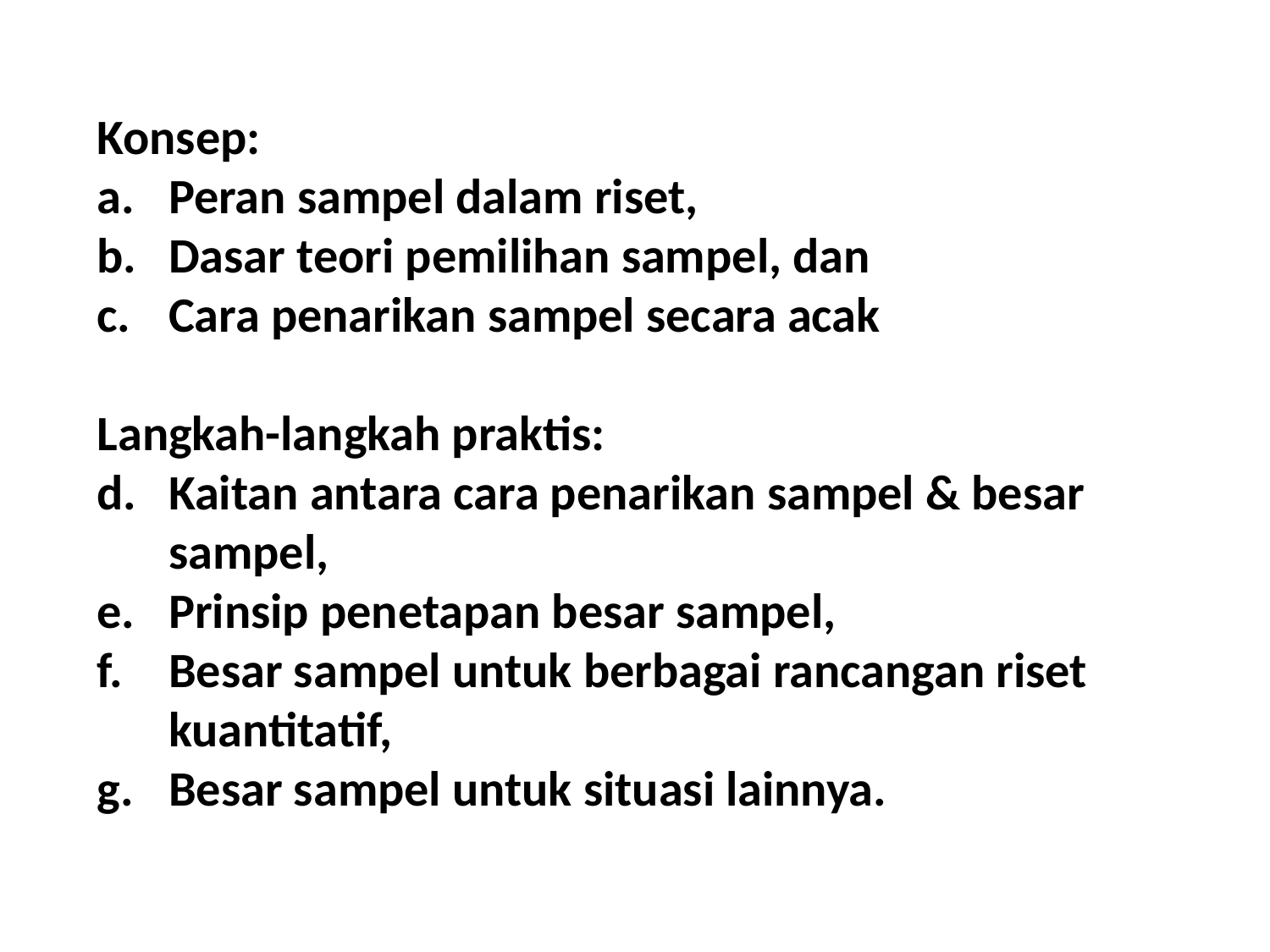

Konsep:
Peran sampel dalam riset,
Dasar teori pemilihan sampel, dan
Cara penarikan sampel secara acak

Langkah-langkah praktis:
Kaitan antara cara penarikan sampel & besar sampel,
Prinsip penetapan besar sampel,
Besar sampel untuk berbagai rancangan riset kuantitatif,
Besar sampel untuk situasi lainnya.